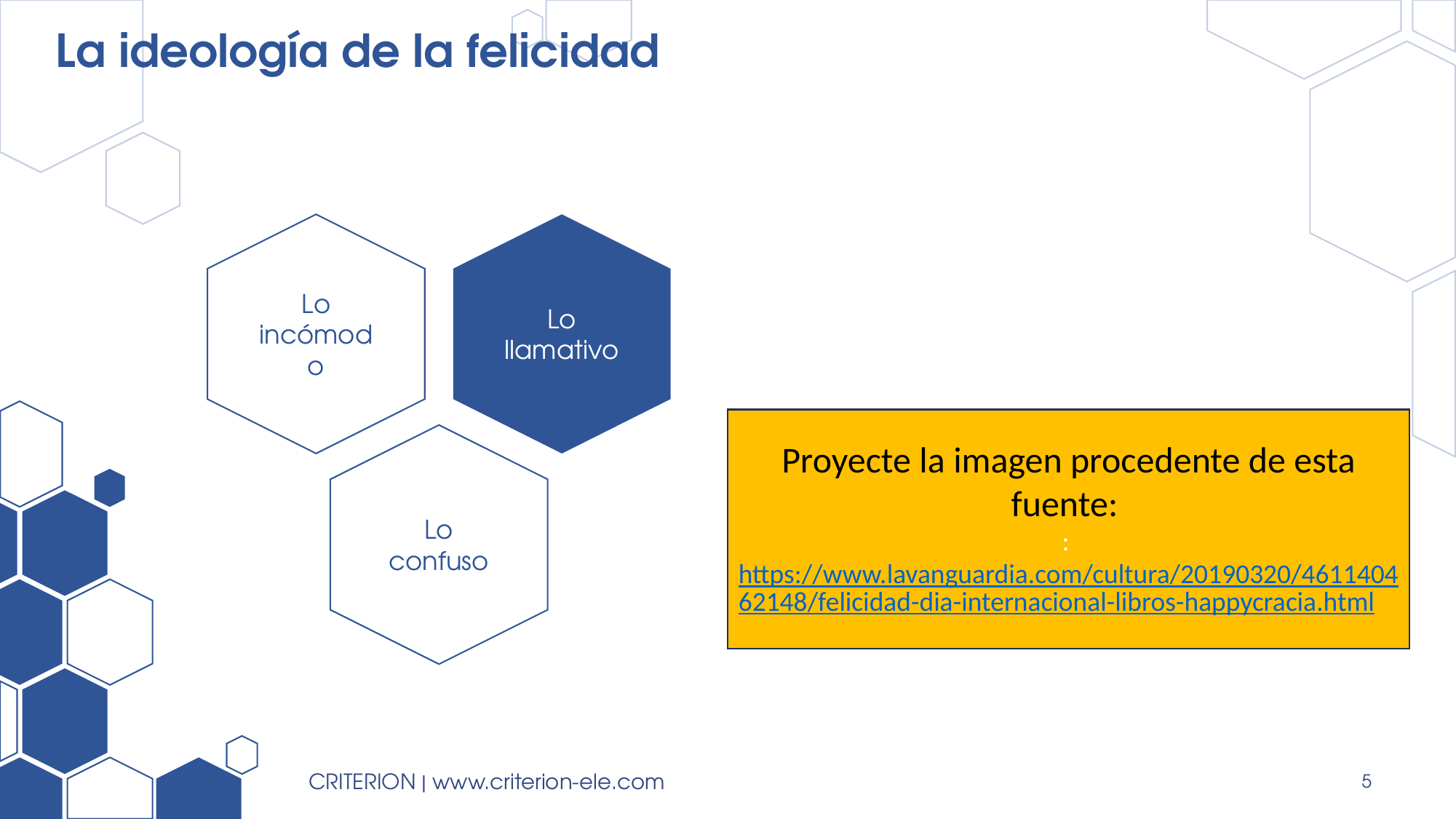

# La ideología de la felicidad
Lo incómodo
Lo llamativo
Proyecte la imagen procedente de esta fuente:
: https://www.lavanguardia.com/cultura/20190320/461140462148/felicidad-dia-internacional-libros-happycracia.html
Lo confuso
CRITERION | www.criterion-ele.com
5